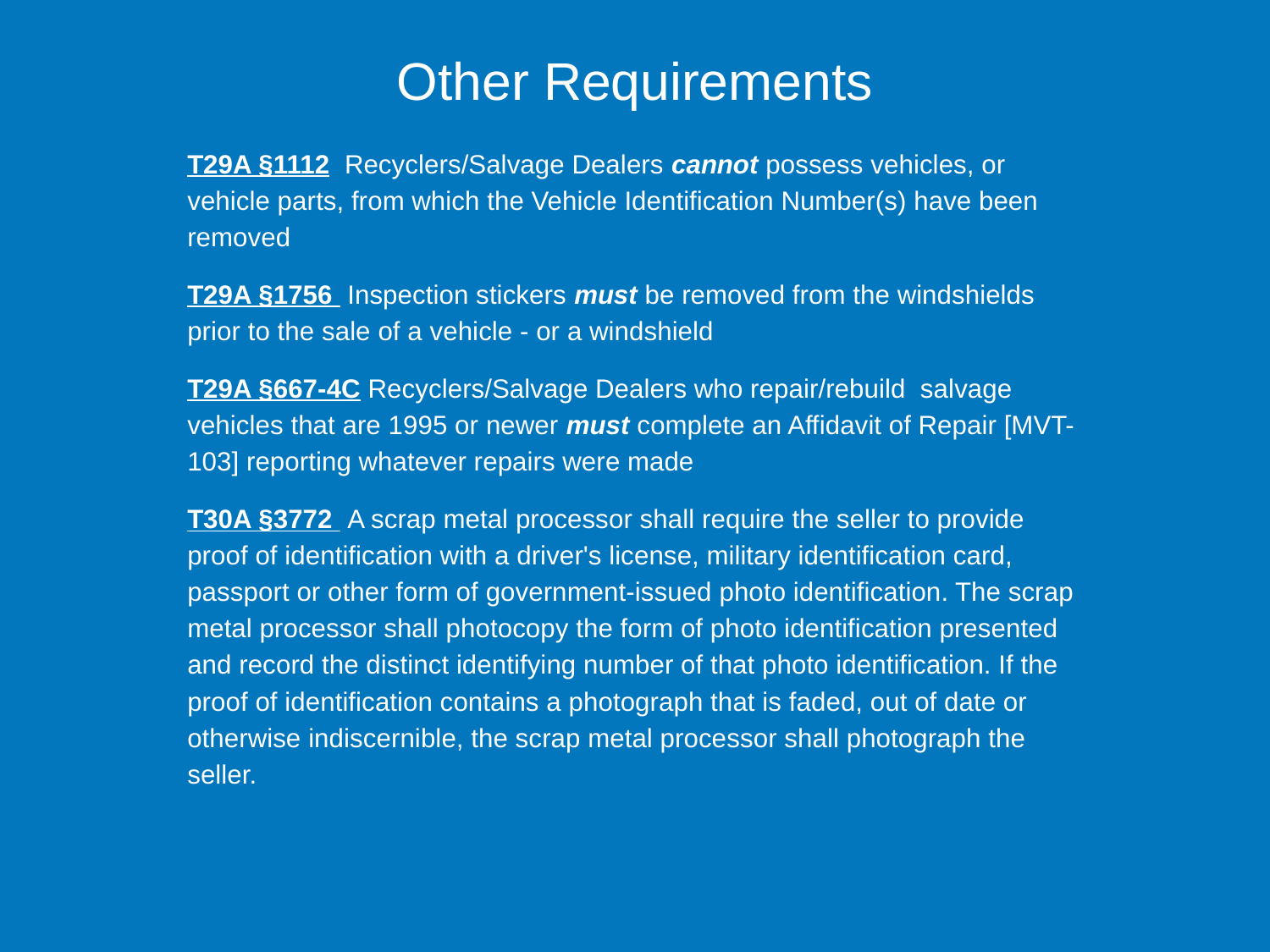

# Other Requirements
T29A §1112  Recyclers/Salvage Dealers cannot possess vehicles, or vehicle parts, from which the Vehicle Identification Number(s) have been removed
T29A §1756  Inspection stickers must be removed from the windshields prior to the sale of a vehicle - or a windshield
T29A §667-4C Recyclers/Salvage Dealers who repair/rebuild  salvage vehicles that are 1995 or newer must complete an Affidavit of Repair [MVT-103] reporting whatever repairs were made
T30A §3772  A scrap metal processor shall require the seller to provide proof of identification with a driver's license, military identification card, passport or other form of government-issued photo identification. The scrap metal processor shall photocopy the form of photo identification presented and record the distinct identifying number of that photo identification. If the proof of identification contains a photograph that is faded, out of date or otherwise indiscernible, the scrap metal processor shall photograph the seller.